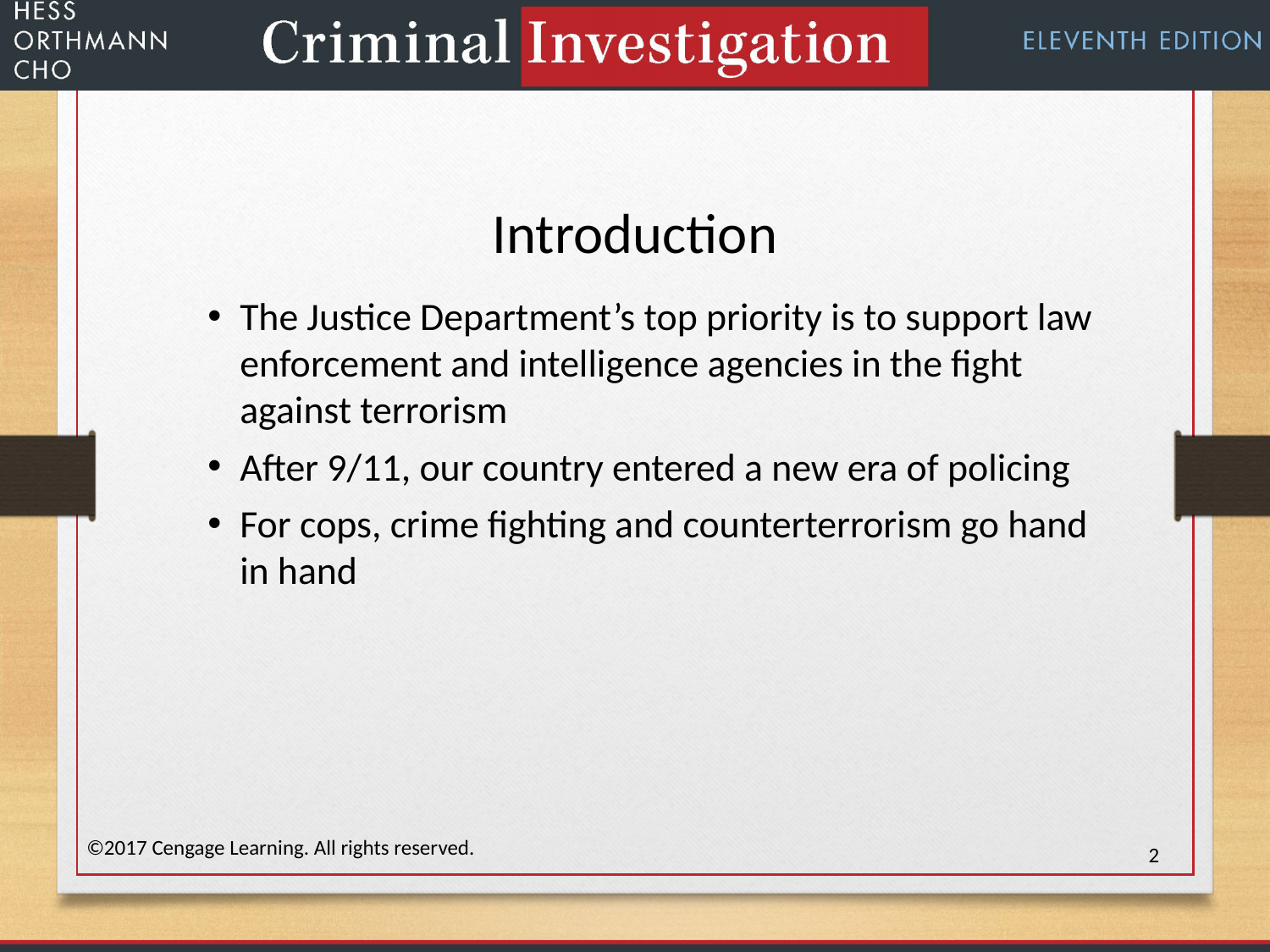

Introduction
The Justice Department’s top priority is to support law enforcement and intelligence agencies in the fight against terrorism
After 9/11, our country entered a new era of policing
For cops, crime fighting and counterterrorism go hand in hand
©2017 Cengage Learning. All rights reserved.
2